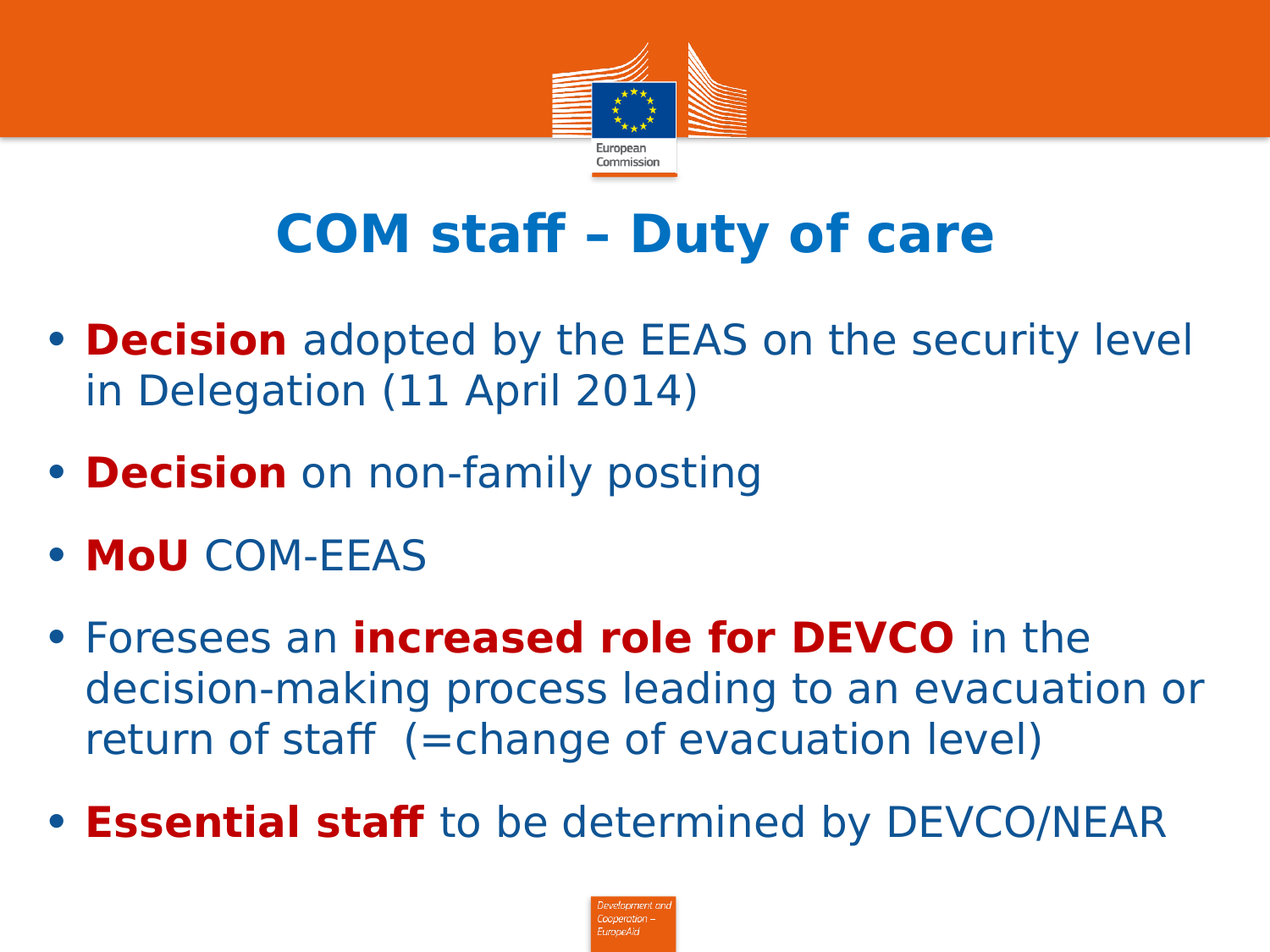

# COM staff – Duty of care
Decision adopted by the EEAS on the security level in Delegation (11 April 2014)
Decision on non-family posting
MoU COM-EEAS
Foresees an increased role for DEVCO in the decision-making process leading to an evacuation or return of staff  (=change of evacuation level)
Essential staff to be determined by DEVCO/NEAR